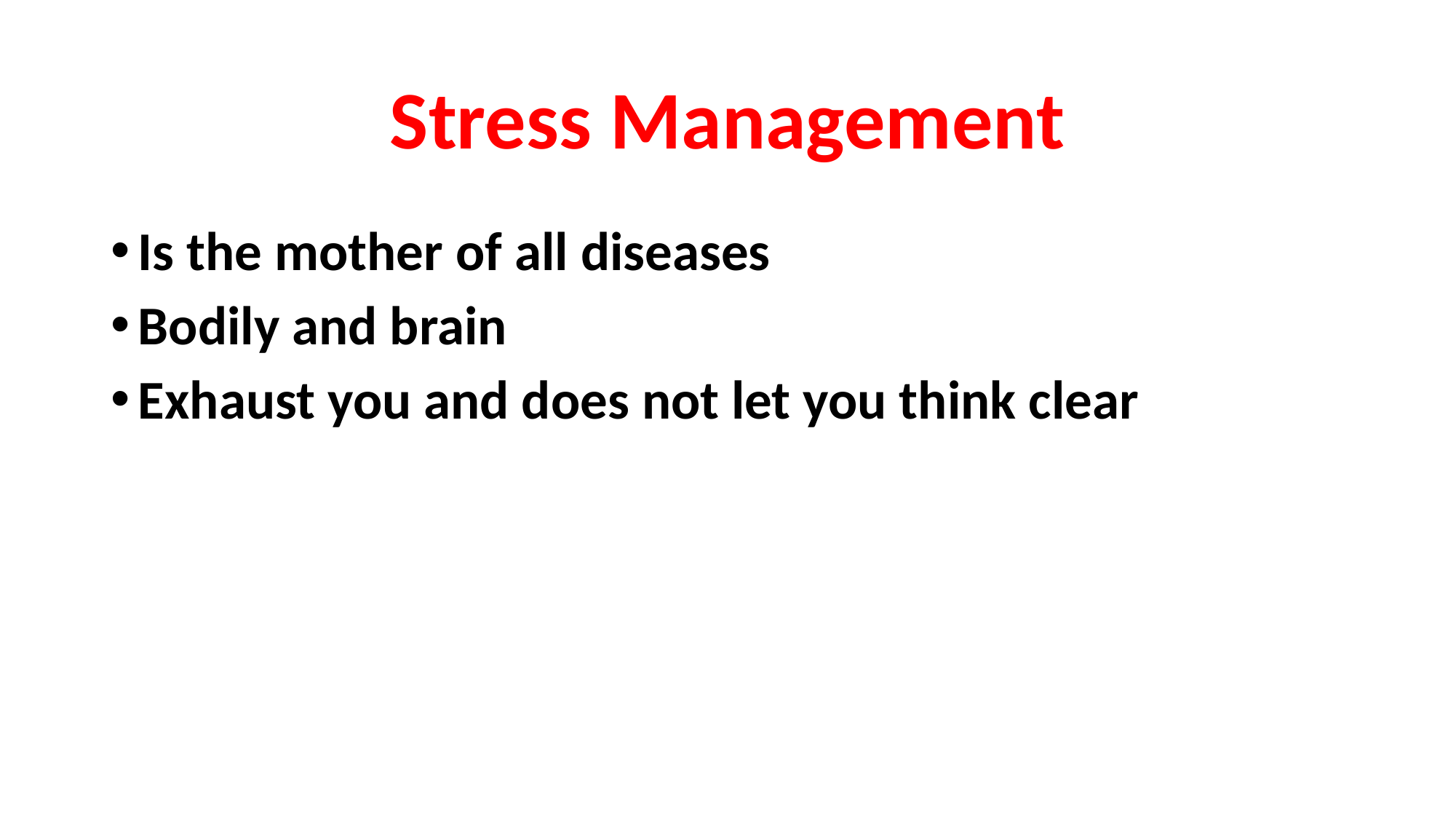

# Stress Management
Is the mother of all diseases
Bodily and brain
Exhaust you and does not let you think clear